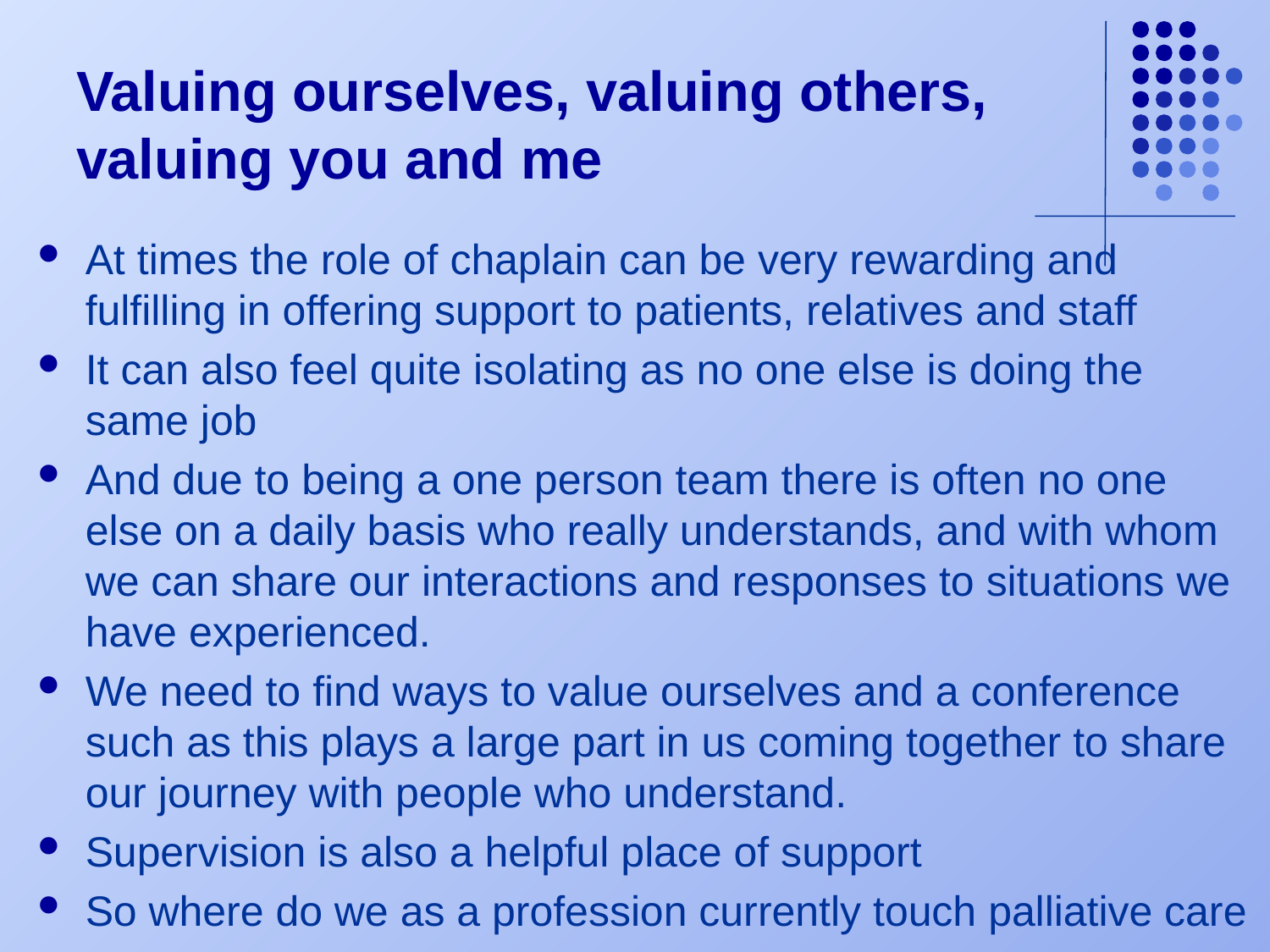

# Valuing ourselves, valuing others, valuing you and me
At times the role of chaplain can be very rewarding and fulfilling in offering support to patients, relatives and staff
It can also feel quite isolating as no one else is doing the same job
And due to being a one person team there is often no one else on a daily basis who really understands, and with whom we can share our interactions and responses to situations we have experienced.
We need to find ways to value ourselves and a conference such as this plays a large part in us coming together to share our journey with people who understand.
Supervision is also a helpful place of support
So where do we as a profession currently touch palliative care